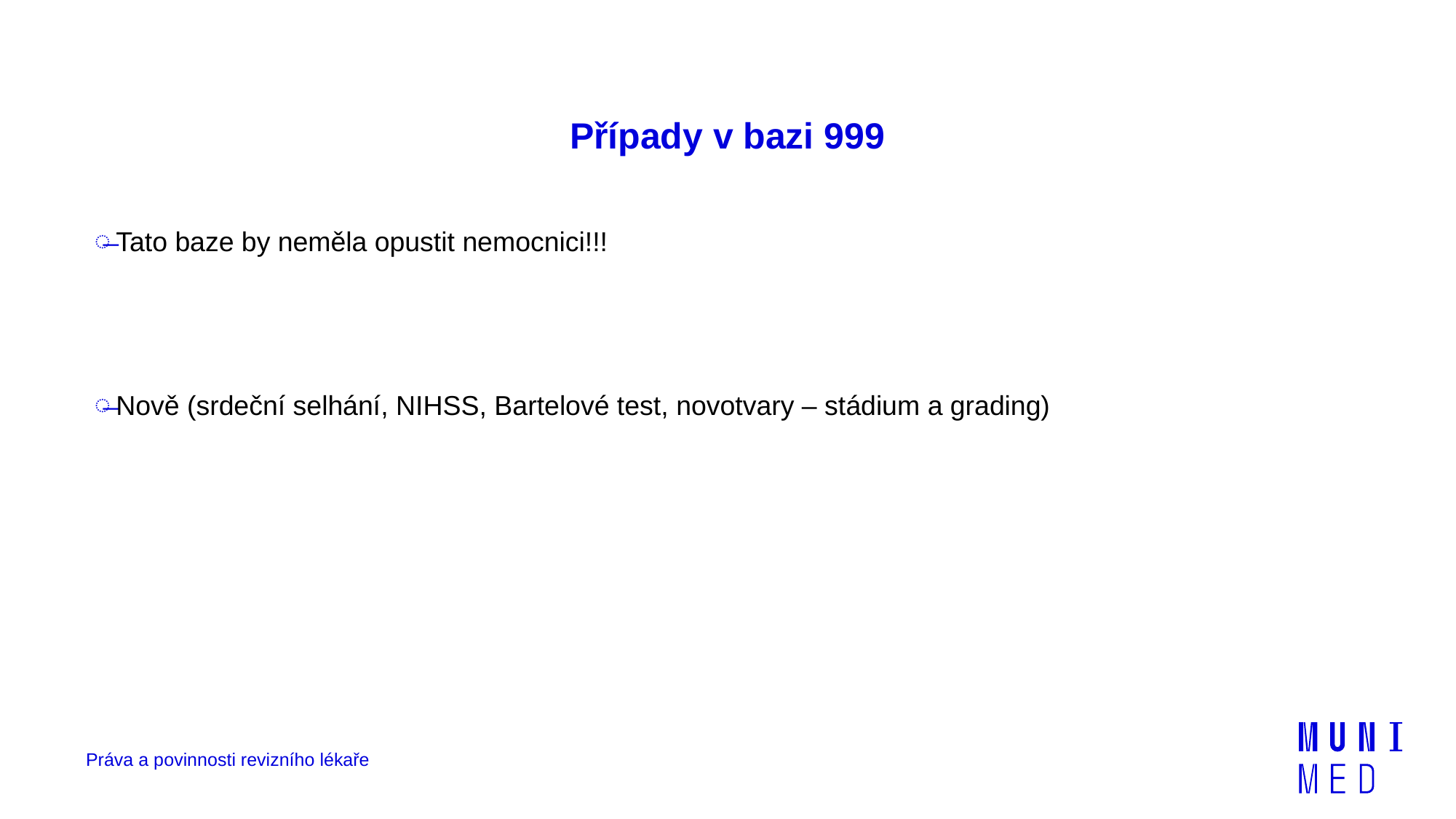

# Případy v bazi 999
Tato baze by neměla opustit nemocnici!!!

Nově (srdeční selhání, NIHSS, Bartelové test, novotvary – stádium a grading)

Práva a povinnosti revizního lékaře